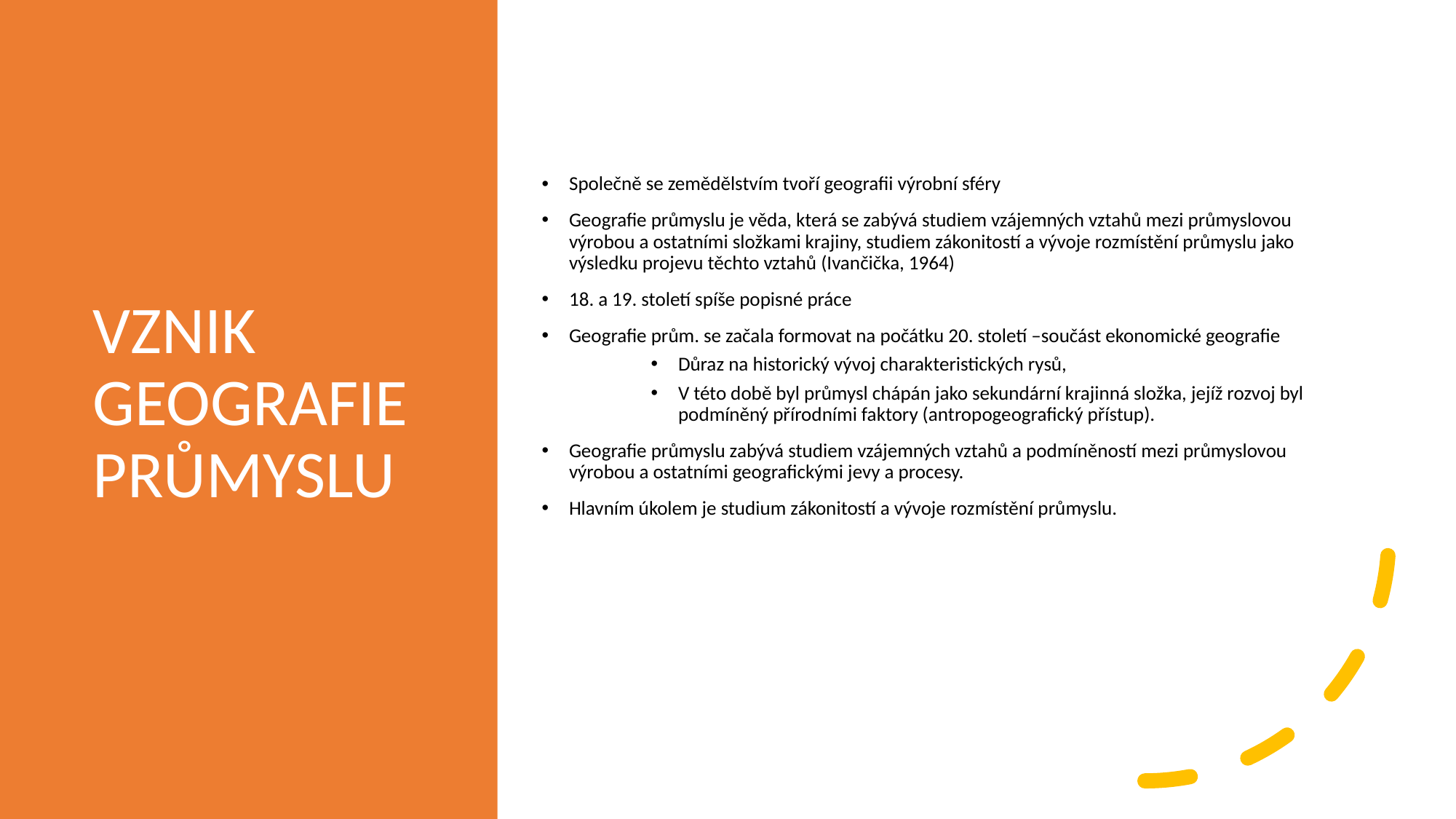

# VZNIK GEOGRAFIE PRŮMYSLU
Společně se zemědělstvím tvoří geografii výrobní sféry
Geografie průmyslu je věda, která se zabývá studiem vzájemných vztahů mezi průmyslovou výrobou a ostatními složkami krajiny, studiem zákonitostí a vývoje rozmístění průmyslu jako výsledku projevu těchto vztahů (Ivančička, 1964)
18. a 19. století spíše popisné práce
Geografie prům. se začala formovat na počátku 20. století –součást ekonomické geografie
Důraz na historický vývoj charakteristických rysů,
V této době byl průmysl chápán jako sekundární krajinná složka, jejíž rozvoj byl podmíněný přírodními faktory (antropogeografický přístup).
Geografie průmyslu zabývá studiem vzájemných vztahů a podmíněností mezi průmyslovou výrobou a ostatními geografickými jevy a procesy.
Hlavním úkolem je studium zákonitostí a vývoje rozmístění průmyslu.